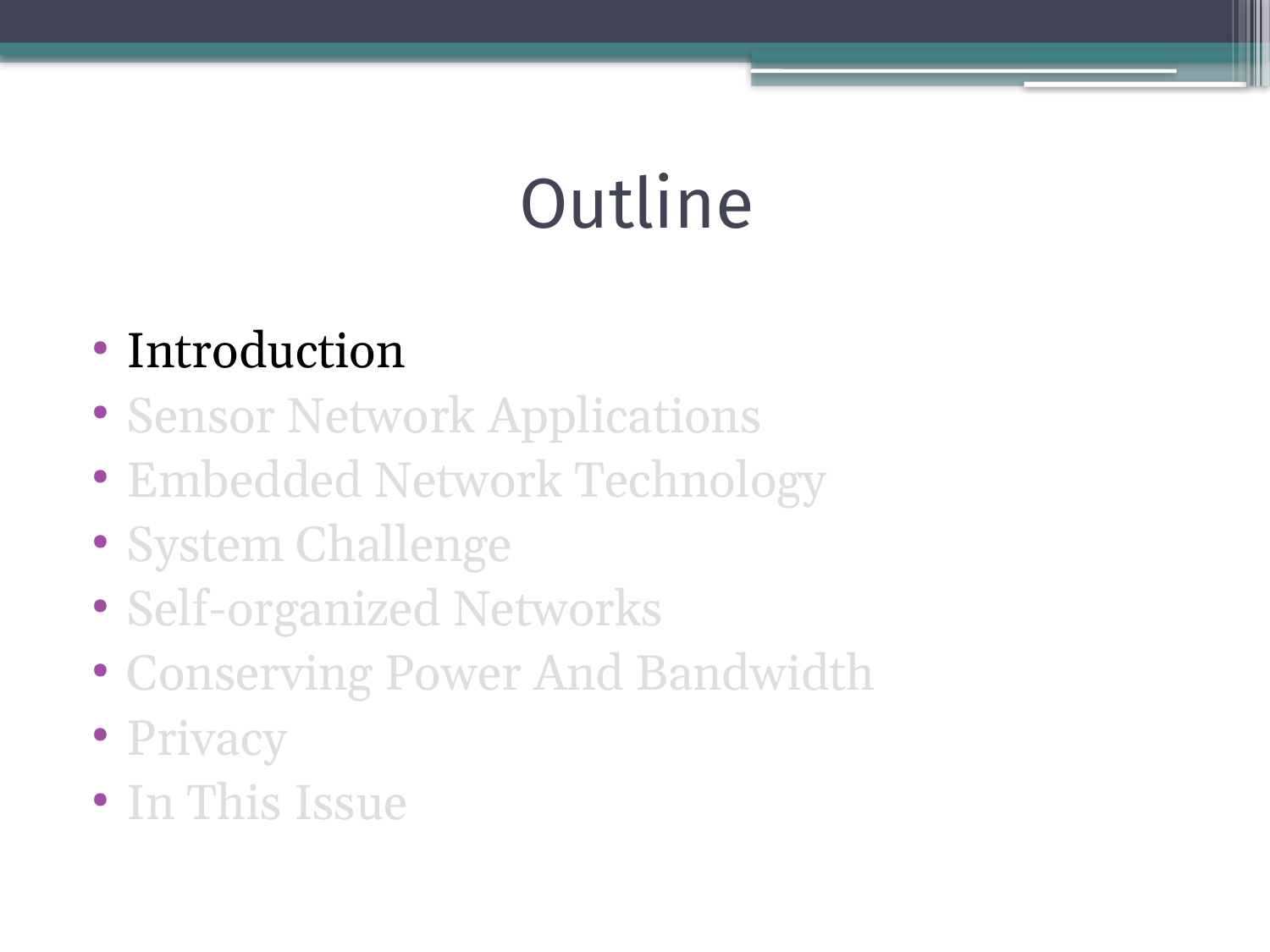

# Outline
Introduction
Sensor Network Applications
Embedded Network Technology
System Challenge
Self-organized Networks
Conserving Power And Bandwidth
Privacy
In This Issue